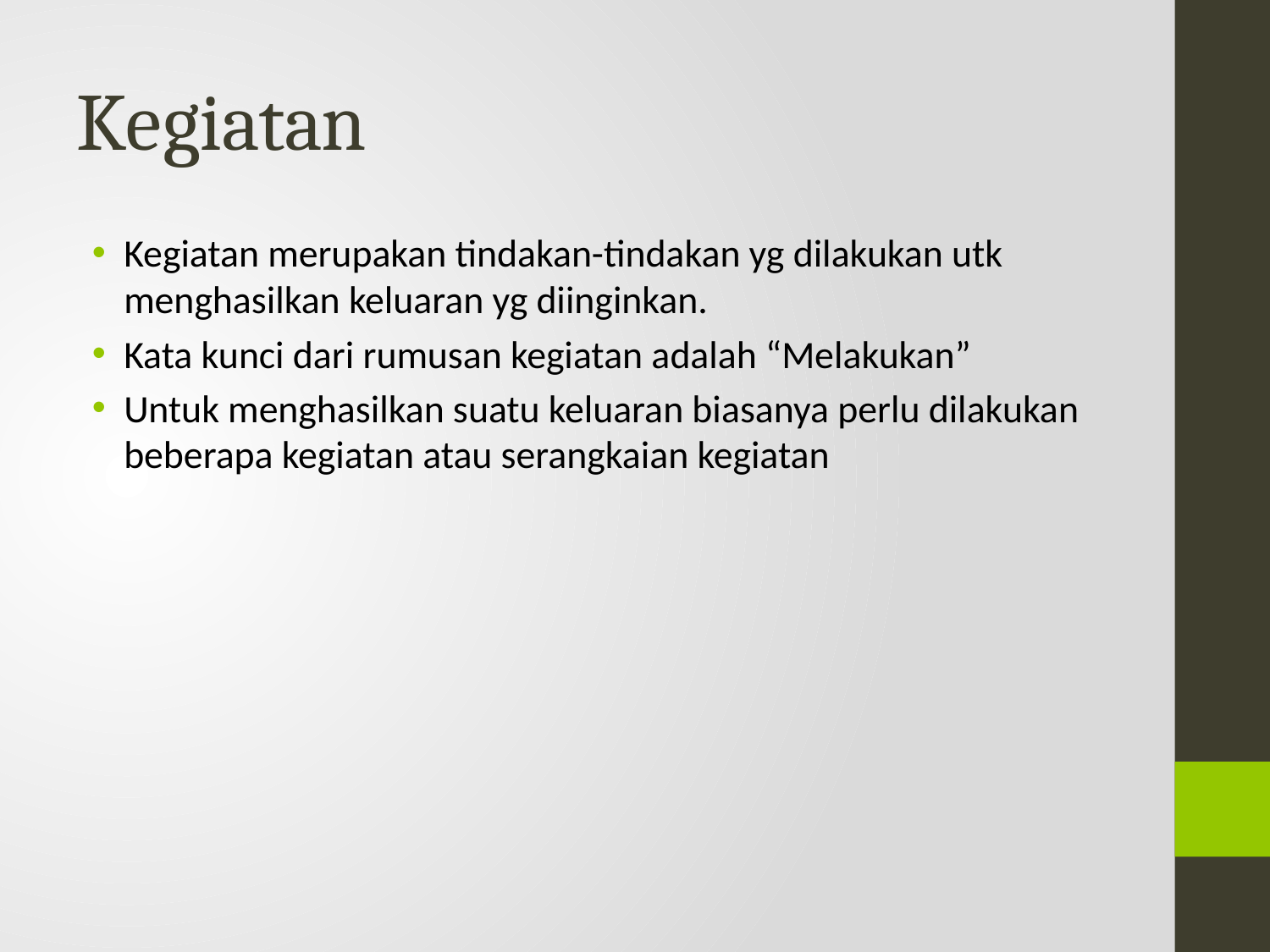

# Kegiatan
Kegiatan merupakan tindakan-tindakan yg dilakukan utk menghasilkan keluaran yg diinginkan.
Kata kunci dari rumusan kegiatan adalah “Melakukan”
Untuk menghasilkan suatu keluaran biasanya perlu dilakukan beberapa kegiatan atau serangkaian kegiatan